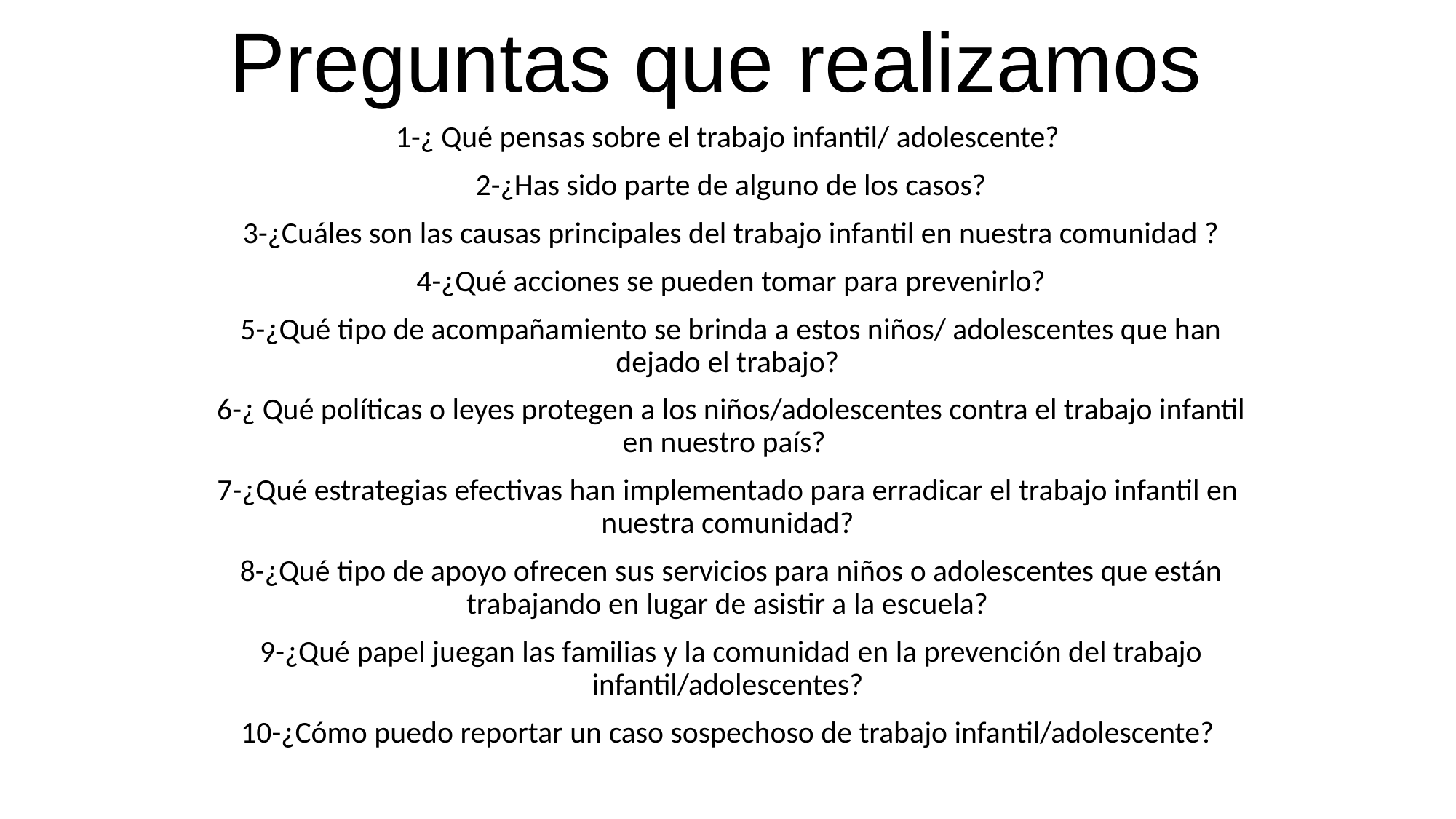

# Preguntas que realizamos
1-¿ Qué pensas sobre el trabajo infantil/ adolescente?
 2-¿Has sido parte de alguno de los casos?
 3-¿Cuáles son las causas principales del trabajo infantil en nuestra comunidad ?
 4-¿Qué acciones se pueden tomar para prevenirlo?
 5-¿Qué tipo de acompañamiento se brinda a estos niños/ adolescentes que han dejado el trabajo?
 6-¿ Qué políticas o leyes protegen a los niños/adolescentes contra el trabajo infantil en nuestro país?
7-¿Qué estrategias efectivas han implementado para erradicar el trabajo infantil en nuestra comunidad?
 8-¿Qué tipo de apoyo ofrecen sus servicios para niños o adolescentes que están trabajando en lugar de asistir a la escuela?
 9-¿Qué papel juegan las familias y la comunidad en la prevención del trabajo infantil/adolescentes?
 10-¿Cómo puedo reportar un caso sospechoso de trabajo infantil/adolescente?